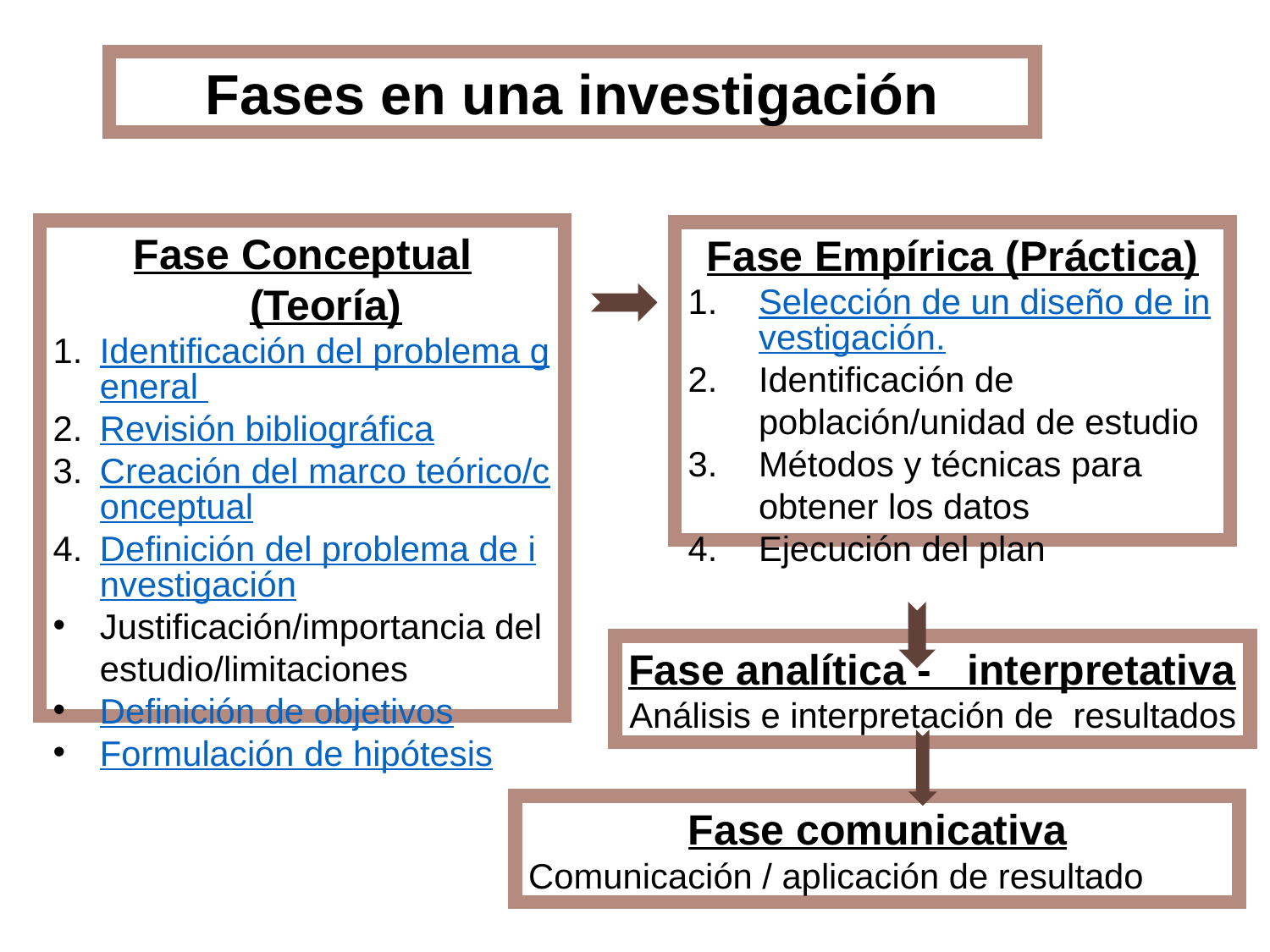

Fases en una investigación
Fase Conceptual (Teoría)
Identificación del problema general
Revisión bibliográfica
Creación del marco teórico/conceptual
Definición del problema de investigación
Justificación/importancia del estudio/limitaciones
Definición de objetivos
Formulación de hipótesis

Fase Empírica (Práctica)
Selección de un diseño de investigación.
Identificación de población/unidad de estudio
Métodos y técnicas para obtener los datos
Ejecución del plan

Fase analítica -   interpretativa
Análisis e interpretación de  resultados

Fase comunicativa
Comunicación / aplicación de resultado